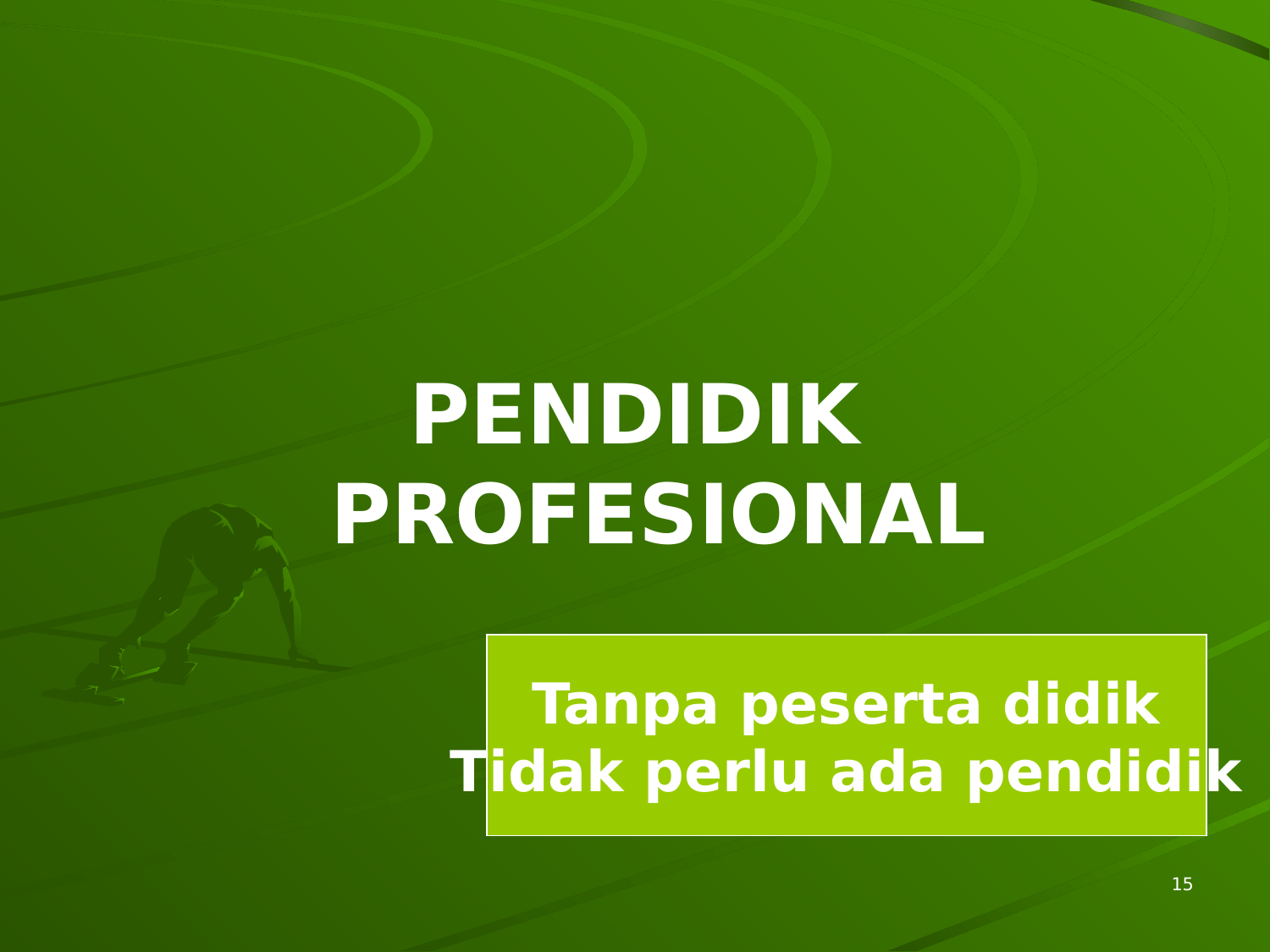

PENDIDIK PROFESIONAL
Tanpa peserta didik
Tidak perlu ada pendidik
15